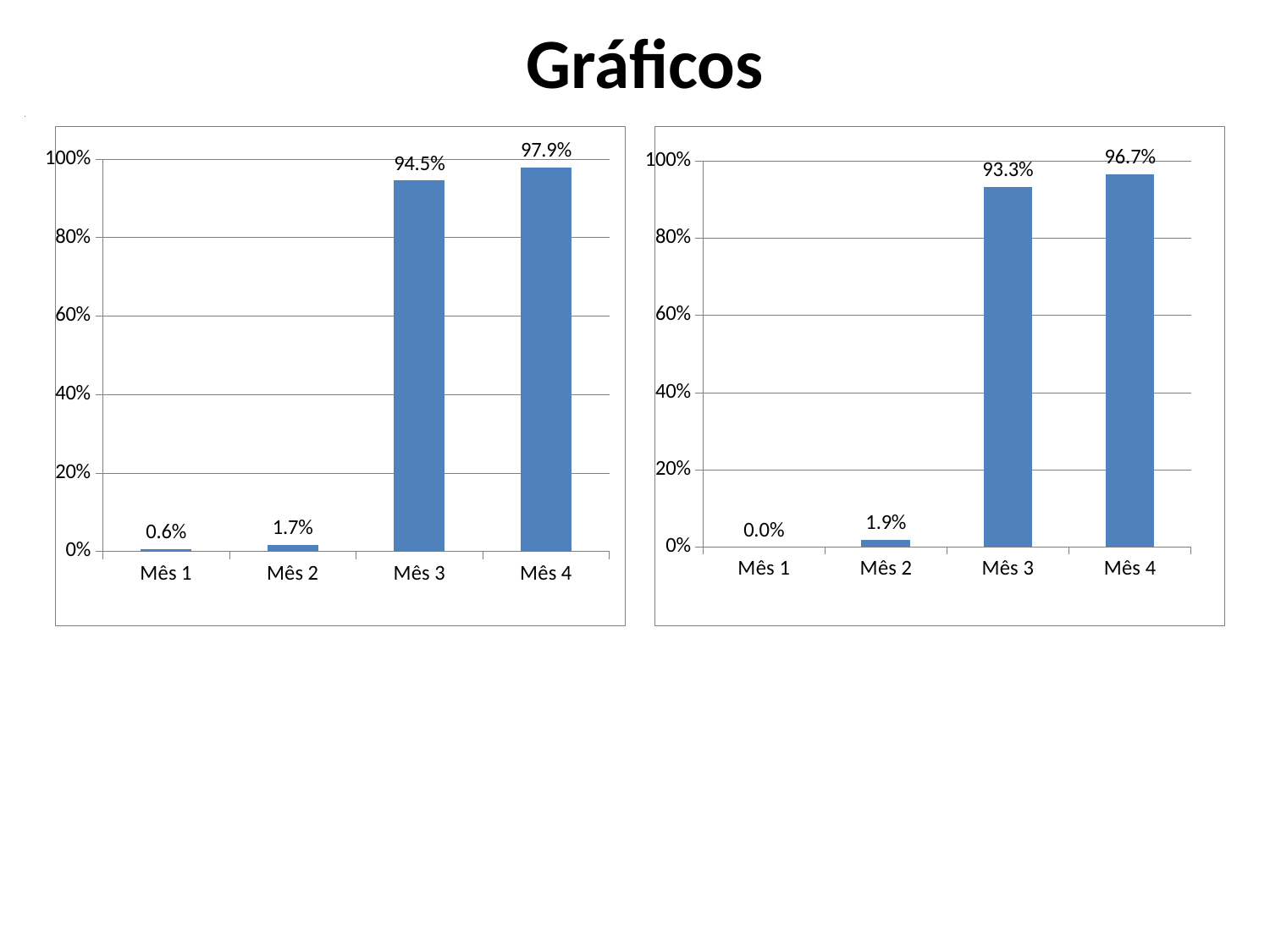

Gráficos

### Chart

| Category |
|---|

### Chart

| Category | Proporção de hipertensos com orientação nutricional sobre alimentação saudável |
|---|---|
| Mês 1 | 0.006172839506172839 |
| Mês 2 | 0.017142857142857362 |
| Mês 3 | 0.9453551912568305 |
| Mês 4 | 0.9794871794871794 |

### Chart

| Category | Proporção de diabéticos com orientação nutricional sobre alimentação saudável |
|---|---|
| Mês 1 | 0.0 |
| Mês 2 | 0.018867924528301886 |
| Mês 3 | 0.9333333333333333 |
| Mês 4 | 0.9666666666666667 |